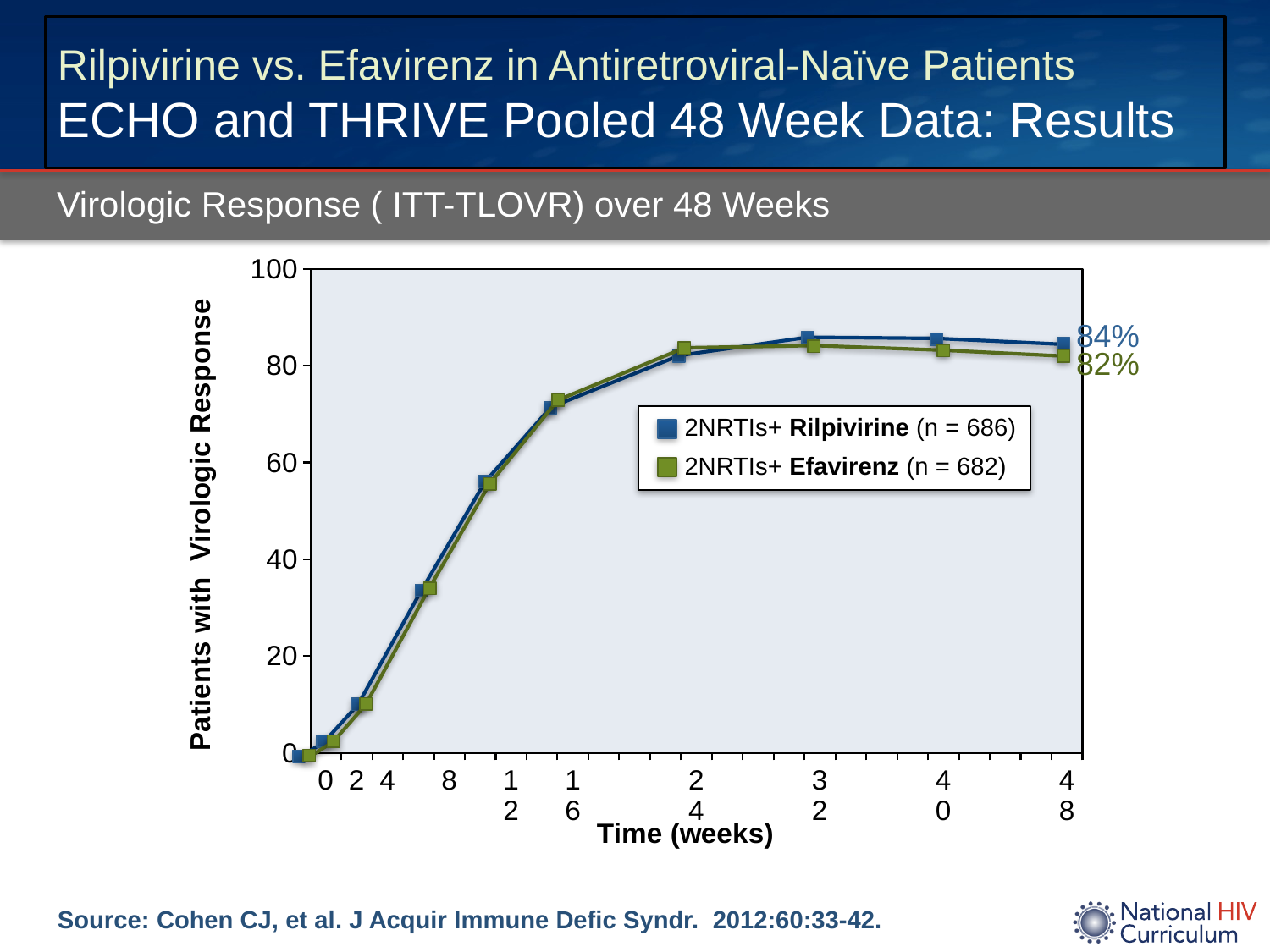

# Rilpivirine vs. Efavirenz in Antiretroviral-Naïve Patients ECHO and THRIVE Pooled 48 Week Data: Results
Virologic Response ( ITT-TLOVR) over 48 Weeks

### Chart

| Category |  |
|---|---|
| 0 | 0.0 |
| 2 | 0.0 |
| 4 | 0.0 |
|  | None |
| 8 | 0.0 |
|  | None |
| 12 | 0.0 |
|  | None |
| 16 | 0.0 |
|  | None |
|  | None |
|  | None |
| 24 | 0.0 |
|  | None |
|  | None |
|  | None |
| 32 | 0.0 |
|  | None |
|  | None |
|  | None |
| 40 | 0.0 |
|  | None |
|  | None |
|  | None |
| 48 | 0.0 |
84%

82%

2NRTIs+ Rilpivirine (n = 686)

2NRTIs+ Efavirenz (n = 682)

Source: Cohen CJ, et al. J Acquir Immune Defic Syndr.  2012:60:33-42.